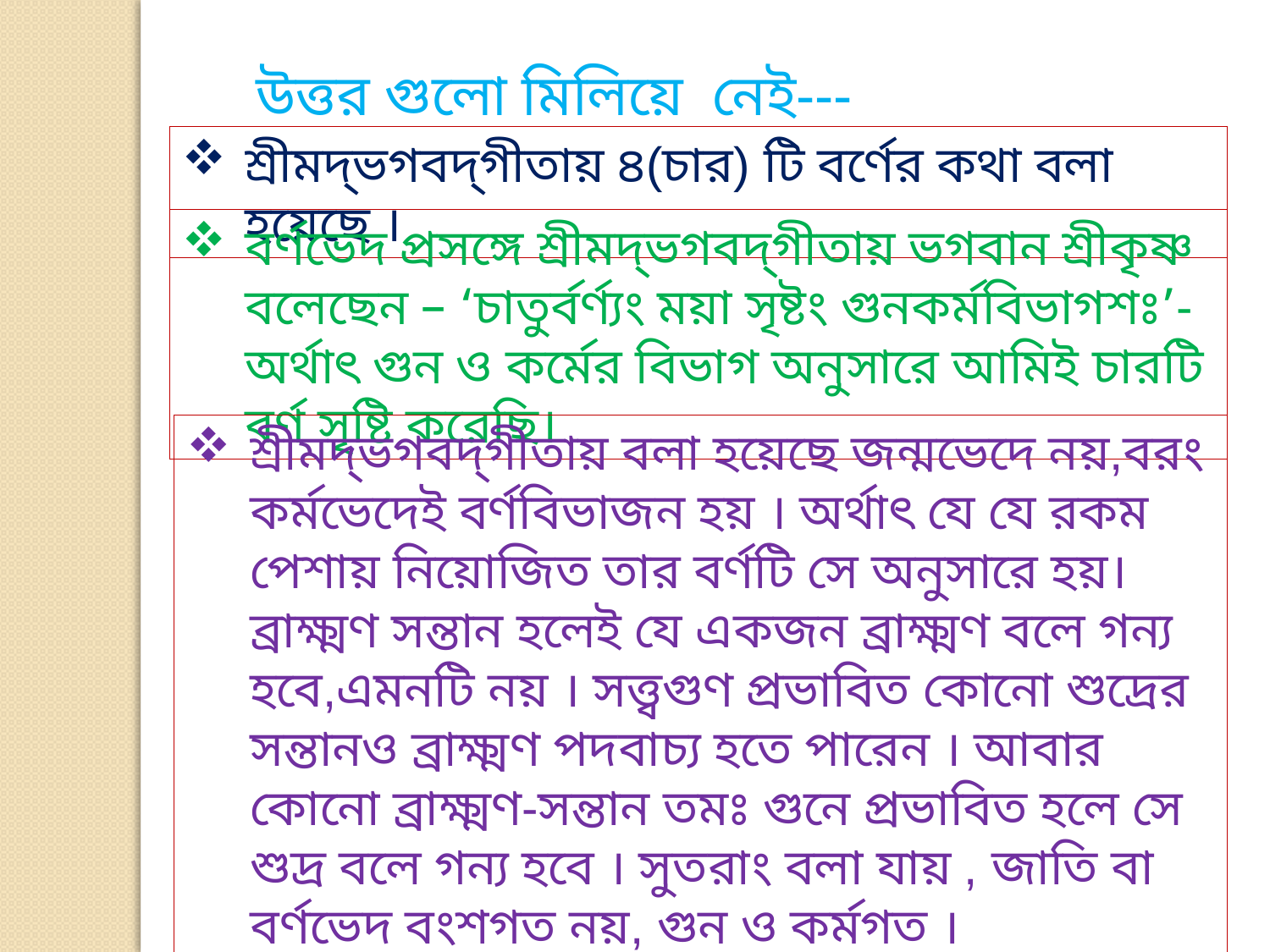

উত্তর গুলো মিলিয়ে  নেই---
শ্রীমদ্‌ভগবদ্‌গীতায় ৪(চার) টি বর্ণের কথা বলা হয়েছে ।
বর্ণভেদ প্রসঙ্গে শ্রীমদ্‌ভগবদ্‌গীতায় ভগবান শ্রীকৃষ্ণ বলেছেন – ‘চাতুর্বর্ণ্যং ময়া সৃষ্টং গুনকর্মবিভাগশঃ’- অর্থাৎ গুন ও কর্মের বিভাগ অনুসারে আমিই চারটি বর্ণ সৃষ্টি করেছি।
শ্রীমদ্‌ভগবদ্‌গীতায় বলা হয়েছে জন্মভেদে নয়,বরং কর্মভেদেই বর্ণবিভাজন হয় । অর্থাৎ যে যে রকম পেশায় নিয়োজিত তার বর্ণটি সে অনুসারে হয়। ব্রাক্ষ্মণ সন্তান হলেই যে একজন ব্রাক্ষ্মণ বলে গন্য হবে,এমনটি নয় । সত্ত্বগুণ প্রভাবিত কোনো শুদ্রের সন্তানও ব্রাক্ষ্মণ পদবাচ্য হতে পারেন । আবার কোনো ব্রাক্ষ্মণ-সন্তান তমঃ গুনে প্রভাবিত হলে সে শুদ্র বলে গন্য হবে । সুতরাং বলা যায় , জাতি বা বর্ণভেদ বংশগত নয়, গুন ও কর্মগত ।